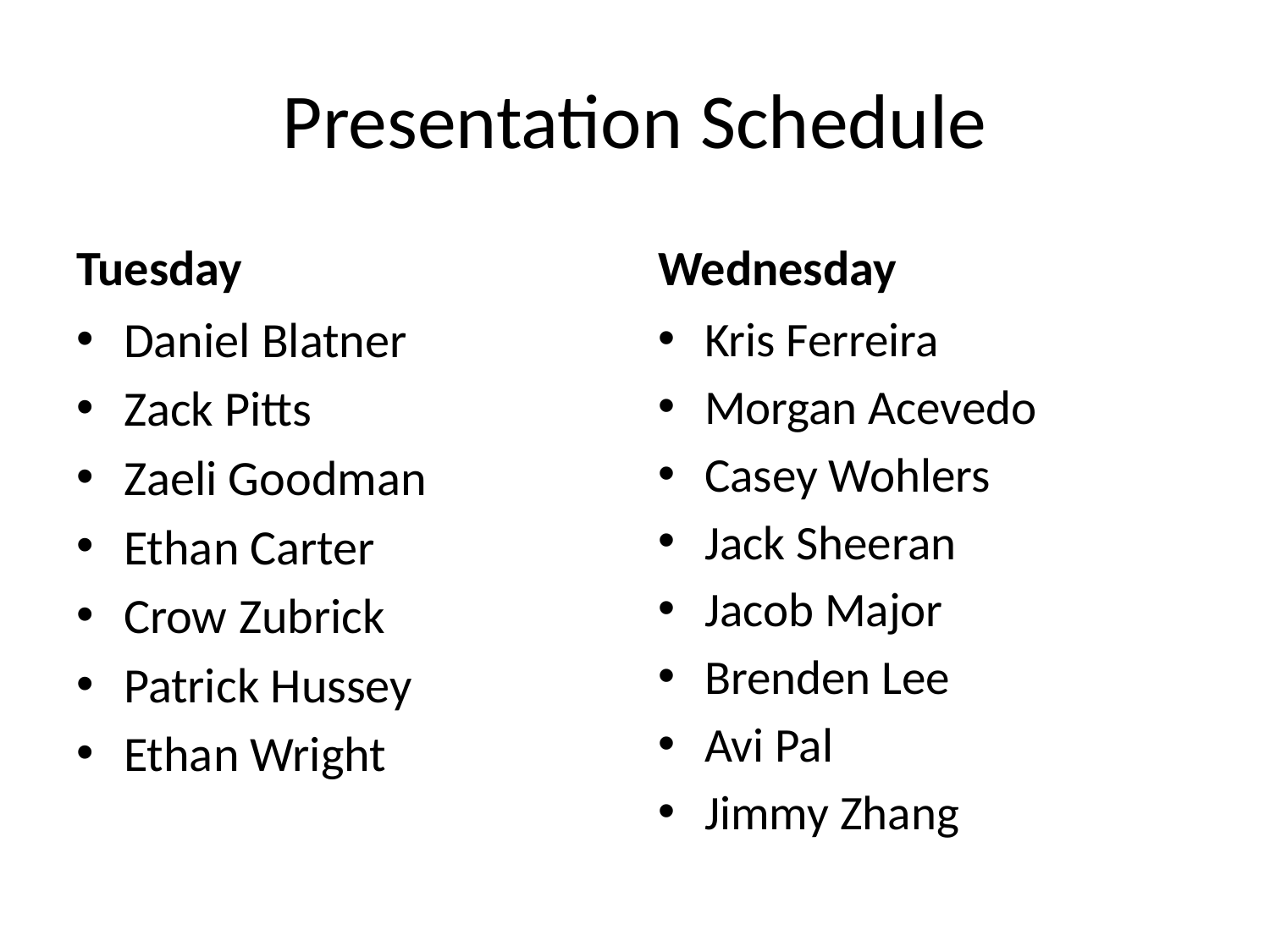

# Presentation Schedule
Tuesday
Wednesday
Daniel Blatner
Zack Pitts
Zaeli Goodman
Ethan Carter
Crow Zubrick
Patrick Hussey
Ethan Wright
Kris Ferreira
Morgan Acevedo
Casey Wohlers
Jack Sheeran
Jacob Major
Brenden Lee
Avi Pal
Jimmy Zhang